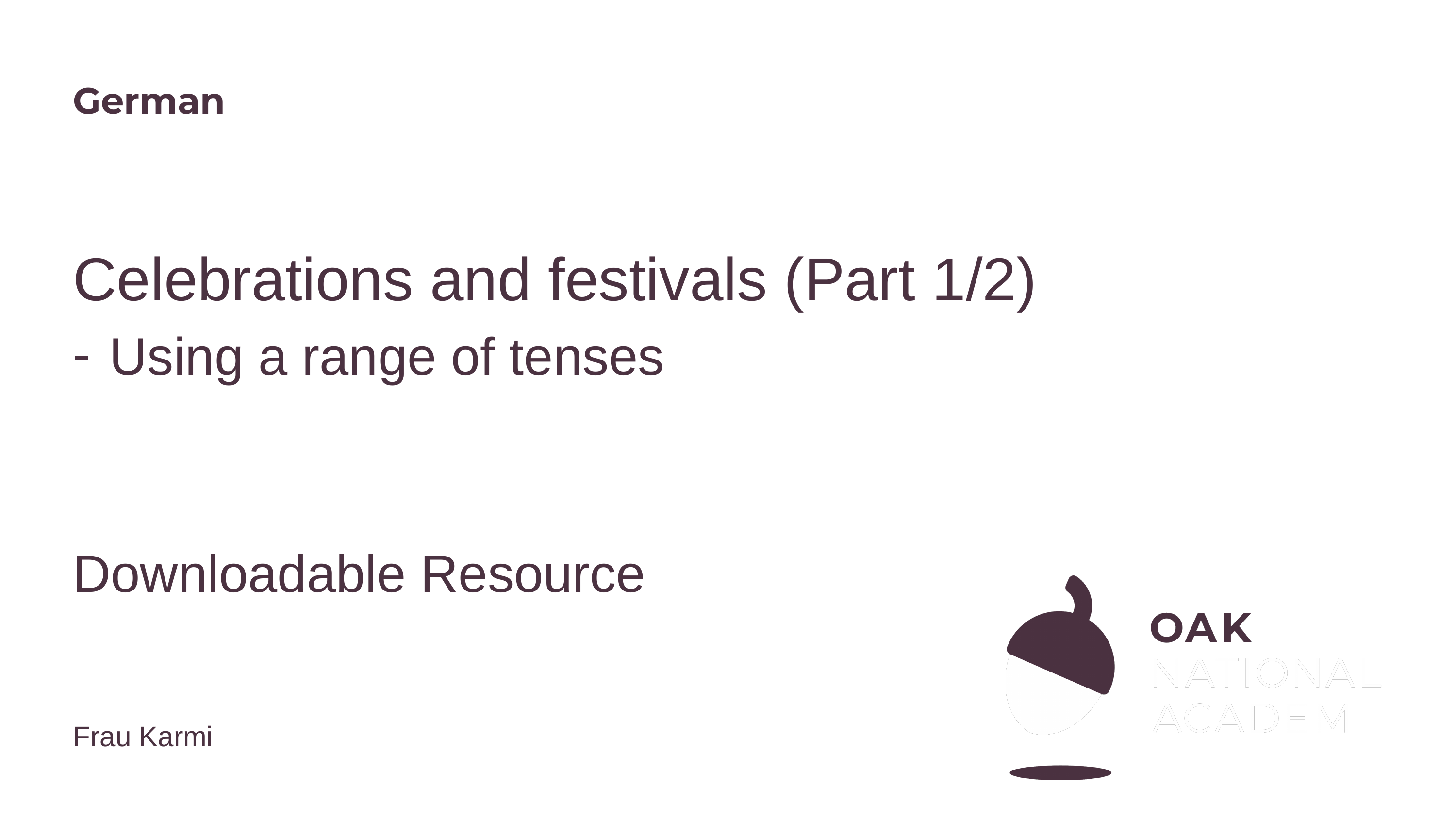

German
# Celebrations and festivals (Part 1/2)
Using a range of tenses

Downloadable Resource
Frau Karmi